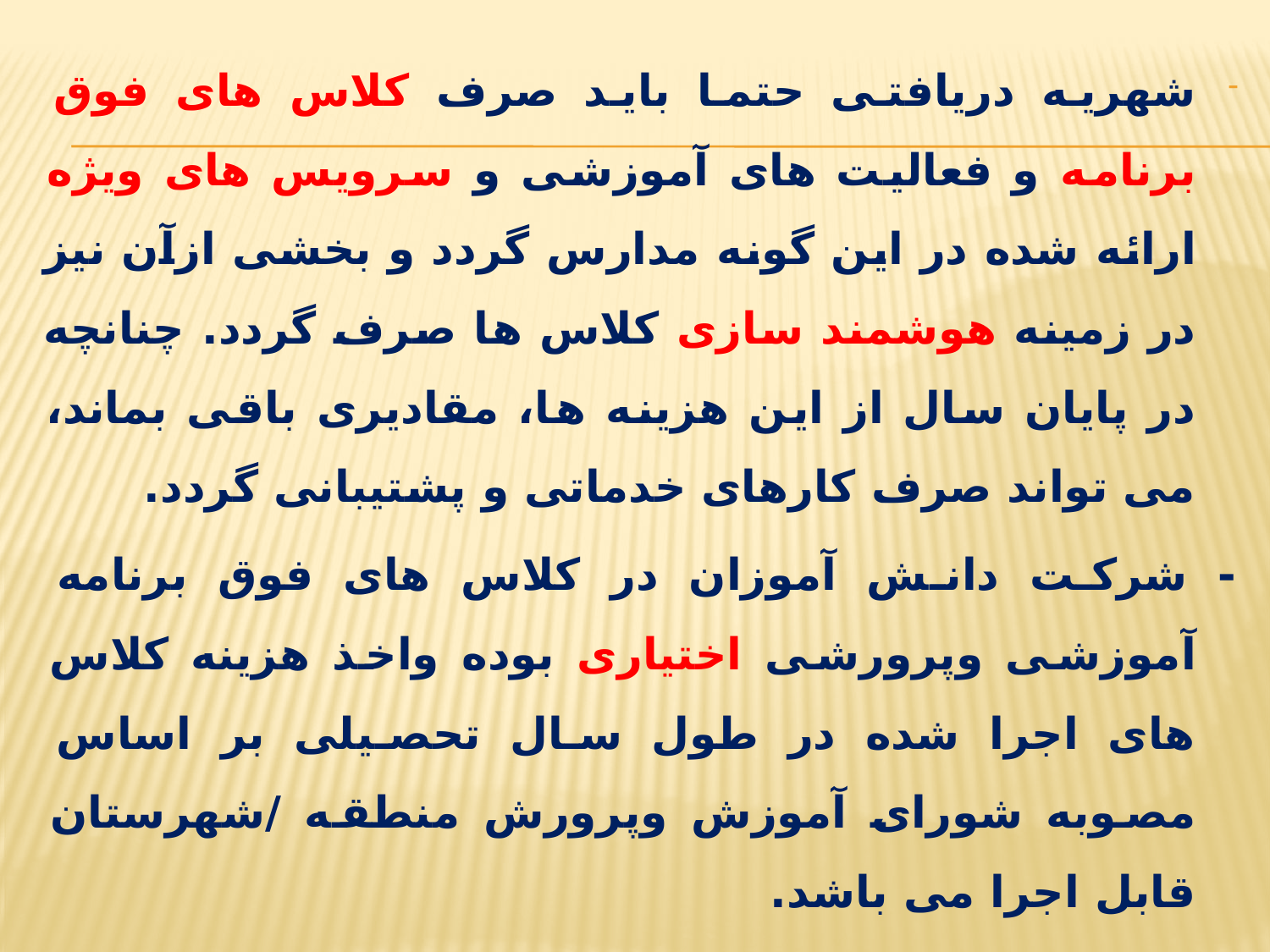

شهریه دریافتی حتما باید صرف کلاس های فوق برنامه و فعالیت های آموزشی و سرویس های ویژه ارائه شده در این گونه مدارس گردد و بخشی ازآن نیز در زمینه هوشمند سازی کلاس ها صرف گردد. چنانچه در پایان سال از این هزینه ها، مقادیری باقی بماند، می تواند صرف کارهای خدماتی و پشتیبانی گردد.
- شرکت دانش آموزان در کلاس های فوق برنامه آموزشی وپرورشی اختیاری بوده واخذ هزینه کلاس های اجرا شده در طول سال تحصیلی بر اساس مصوبه شورای آموزش وپرورش منطقه /شهرستان قابل اجرا می باشد.